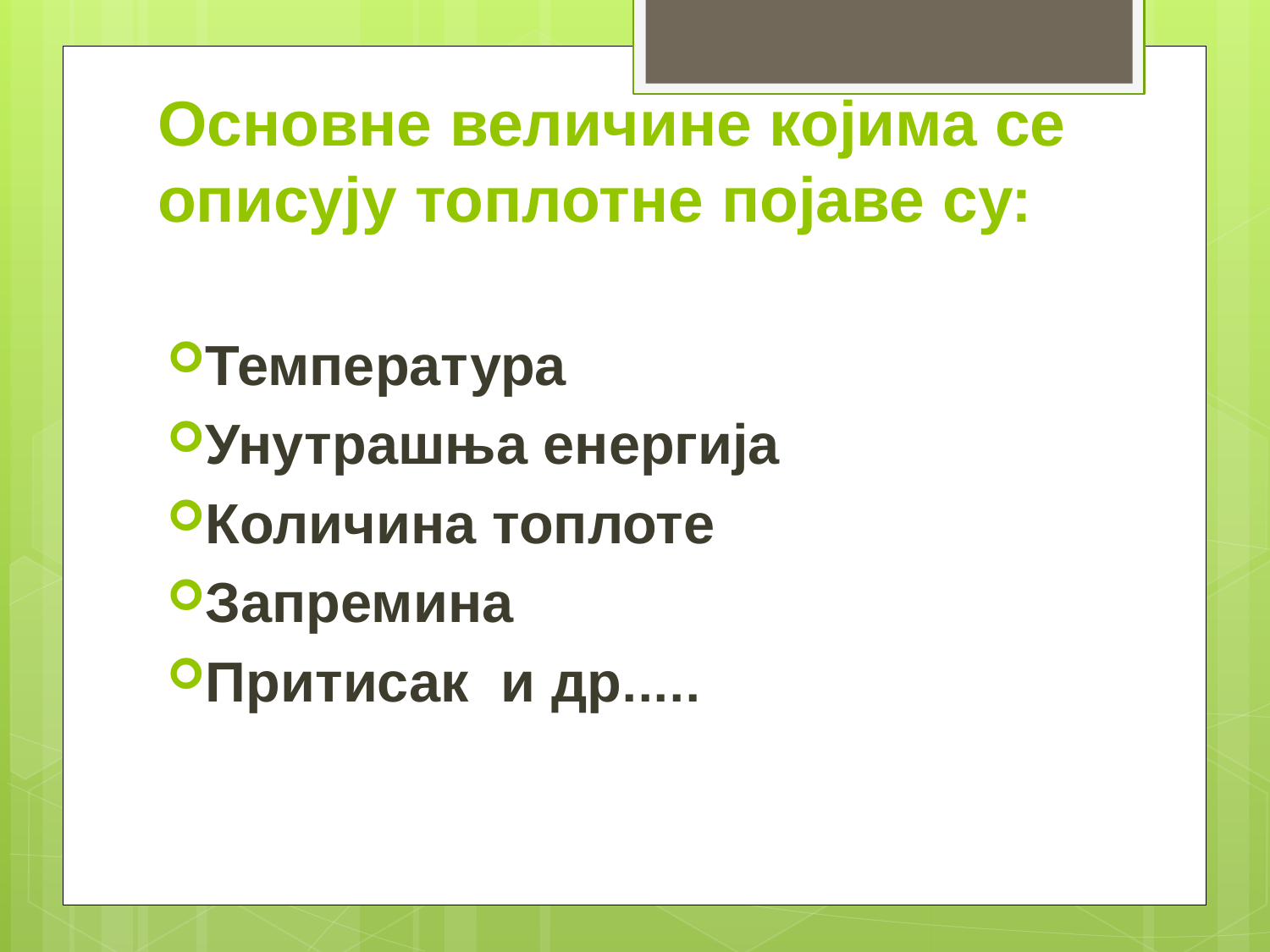

# Основне величине којима се описују топлотне појаве су:
Температура
Унутрашња енергија
Количина топлоте
Запремина
Притисак  и др.....